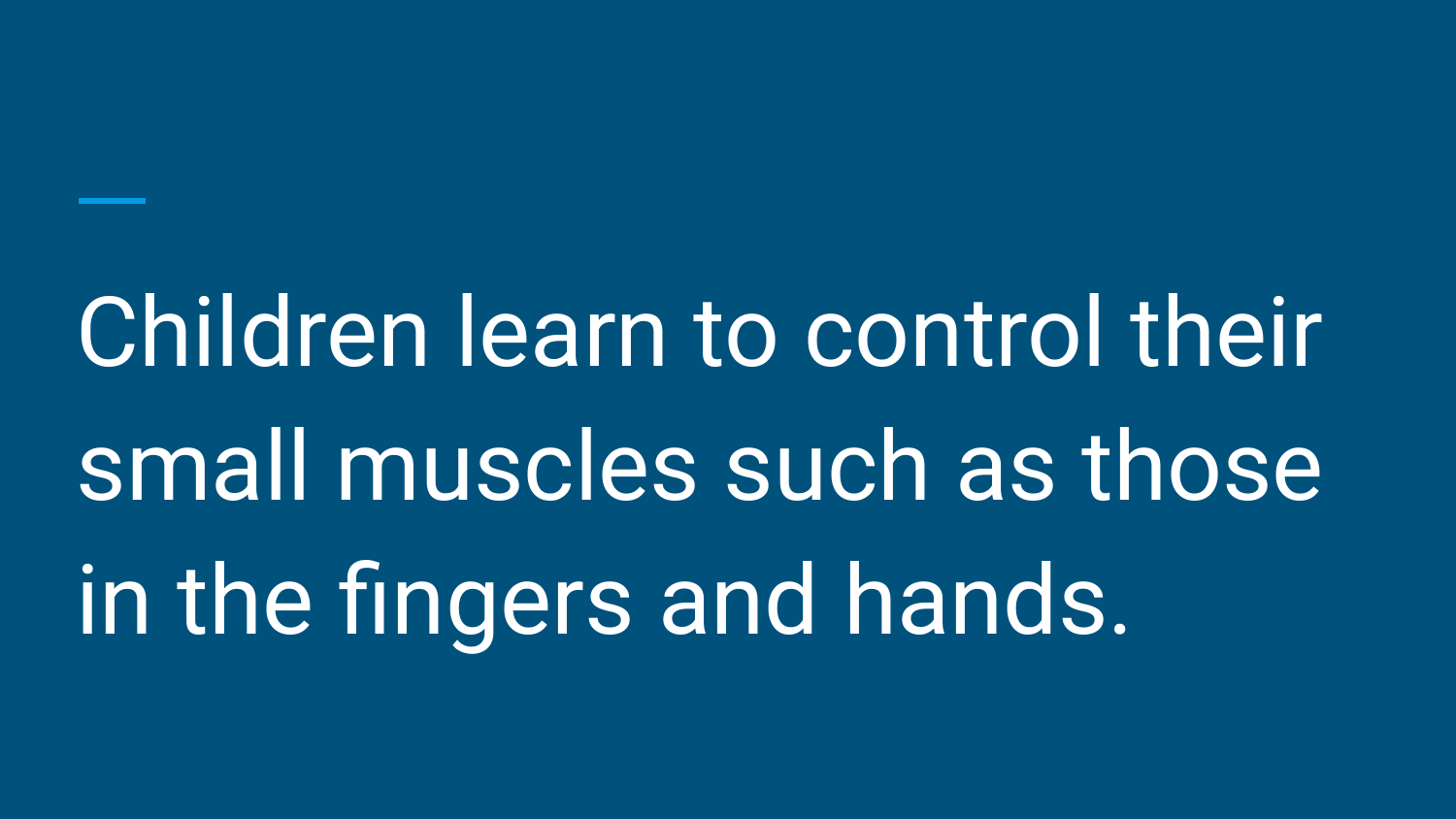

#
Children learn to control their small muscles such as those in the fingers and hands.